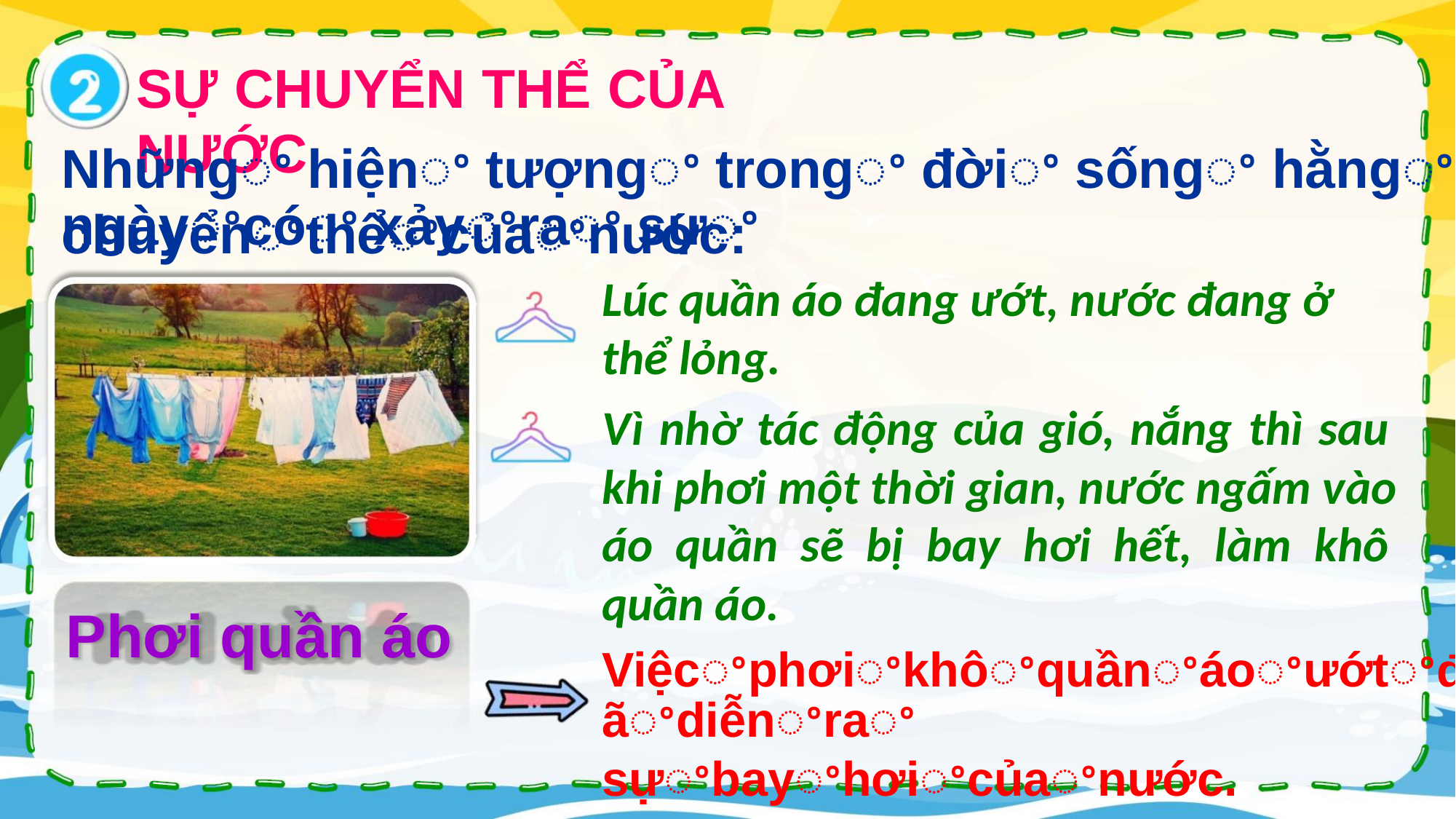

SỰ CHUYỂN THỂ CỦA
NƯỚC
Nhữngꢀ hiệnꢀ tượngꢀ trongꢀ đờiꢀ sốngꢀ hằngꢀ ngàyꢀcóꢀ xảyꢀraꢀ sựꢀ
chuyểnꢀthểꢀcủaꢀnước:
Lúc quần áo đang ướt, nước đang ở
thể lỏng.
Vì nhờ tác động của gió, nắng thì sau
khi phơi một thời gian, nước ngấm vào
áo quần sẽ bị bay hơi hết, làm khô
quần áo.
Phơi quần áo
Việcꢀphơiꢀkhôꢀquầnꢀáoꢀướtꢀđãꢀdiễnꢀraꢀ
sựꢀbayꢀhơiꢀcủaꢀnước.